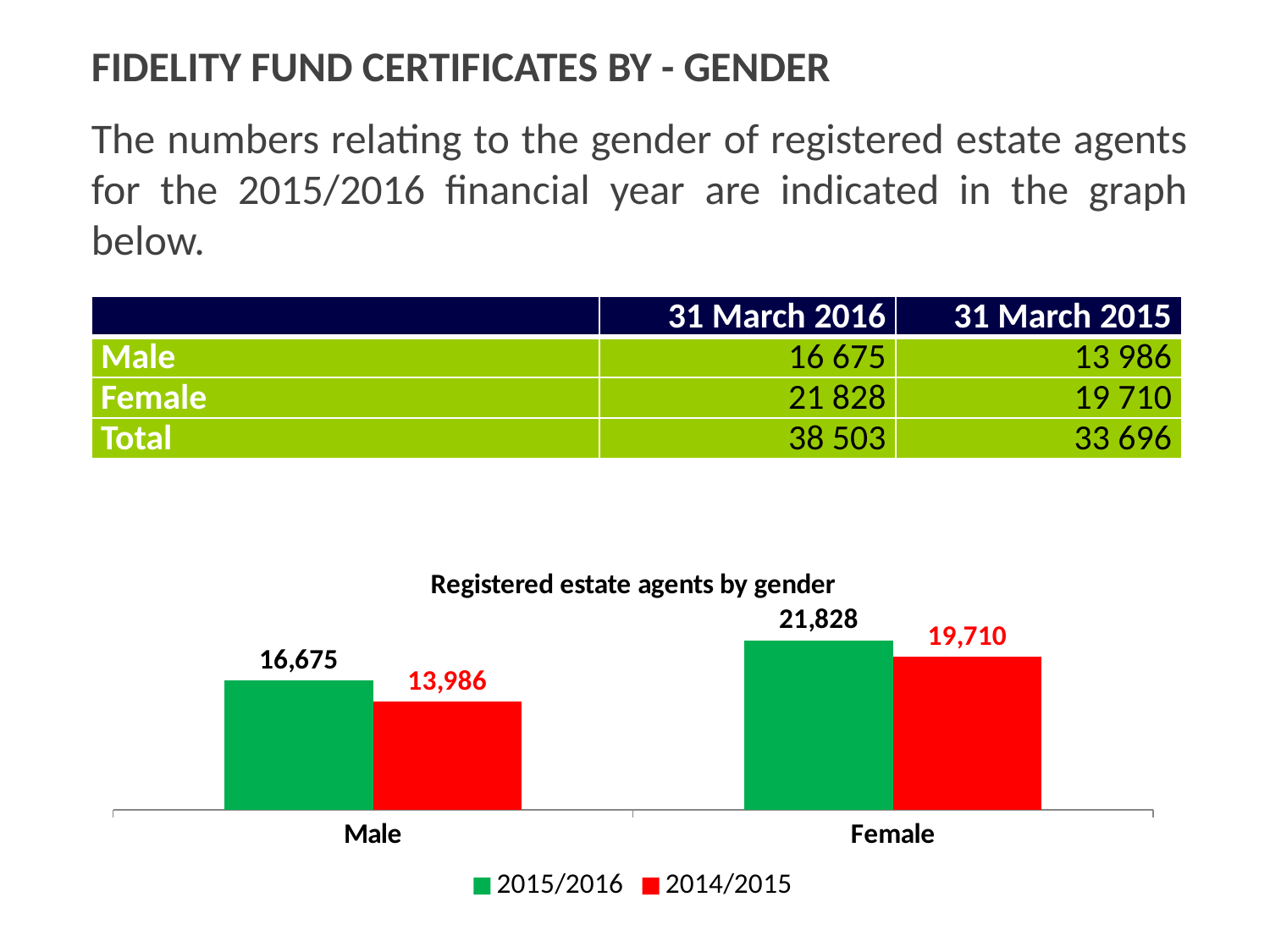

FIDELITY FUND CERTIFICATES BY - GENDER

The numbers relating to the gender of registered estate agents for the 2015/2016 financial year are indicated in the graph below.

|  | 31 March 2016 | 31 March 2015 |
| --- | --- | --- |
| Male | 16 675 | 13 986 |
| Female | 21 828 | 19 710 |
| Total | 38 503 | 33 696 |

### Chart: Registered estate agents by gender

| Category | 2015/2016 | 2014/2015 |
|---|---|---|
| Male | 16675.0 | 13986.0 |
| Female | 21828.0 | 19710.0 |